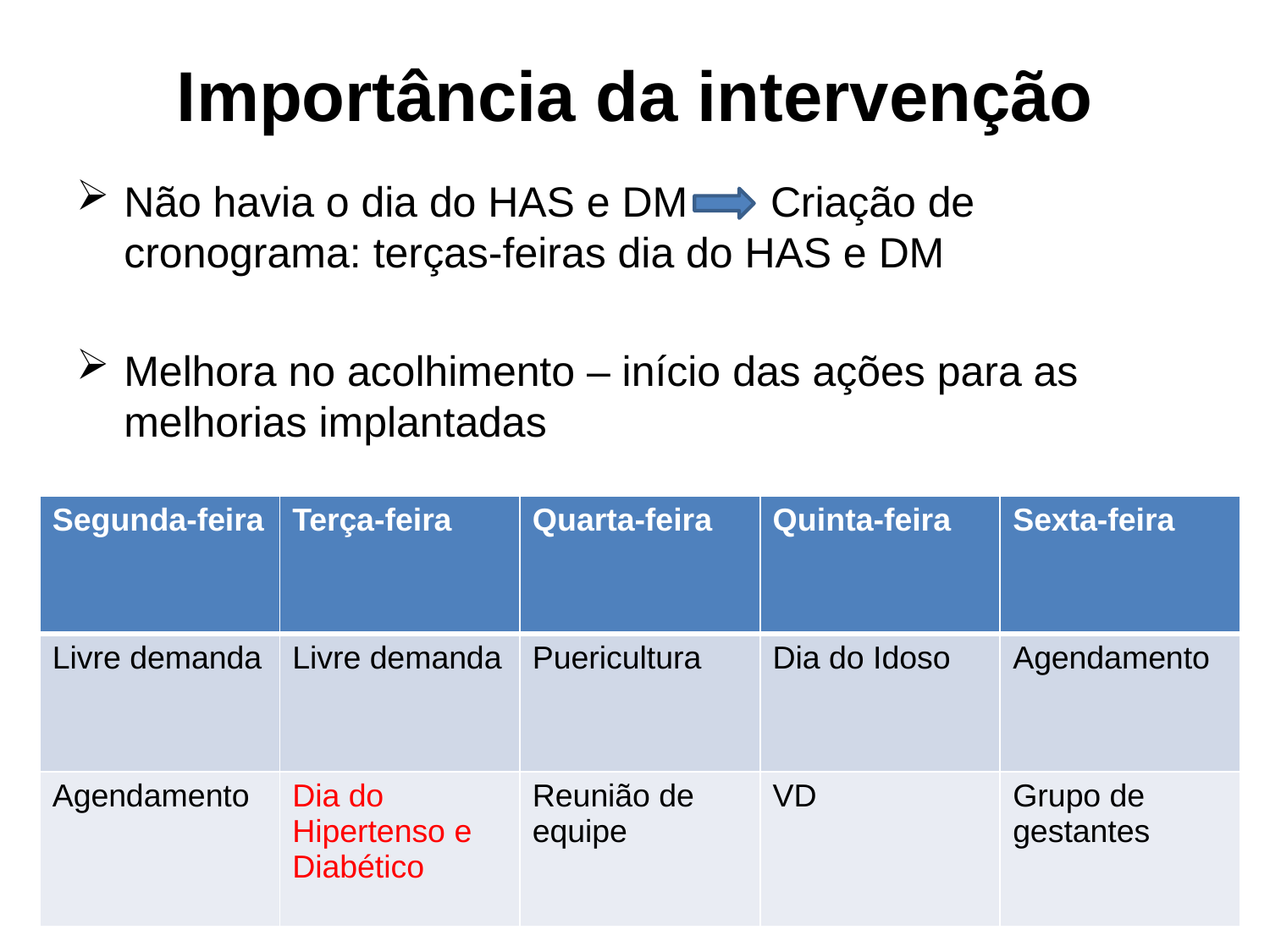

# Importância da intervenção
Não havia o dia do HAS e DM       Criação de cronograma: terças-feiras dia do HAS e DM

Melhora no acolhimento – início das ações para as melhorias implantadas

| Segunda-feira | Terça-feira | Quarta-feira | Quinta-feira | Sexta-feira |
| --- | --- | --- | --- | --- |
| Livre demanda | Livre demanda | Puericultura | Dia do Idoso | Agendamento |
| Agendamento | Dia do Hipertenso e Diabético | Reunião de equipe | VD | Grupo de gestantes |